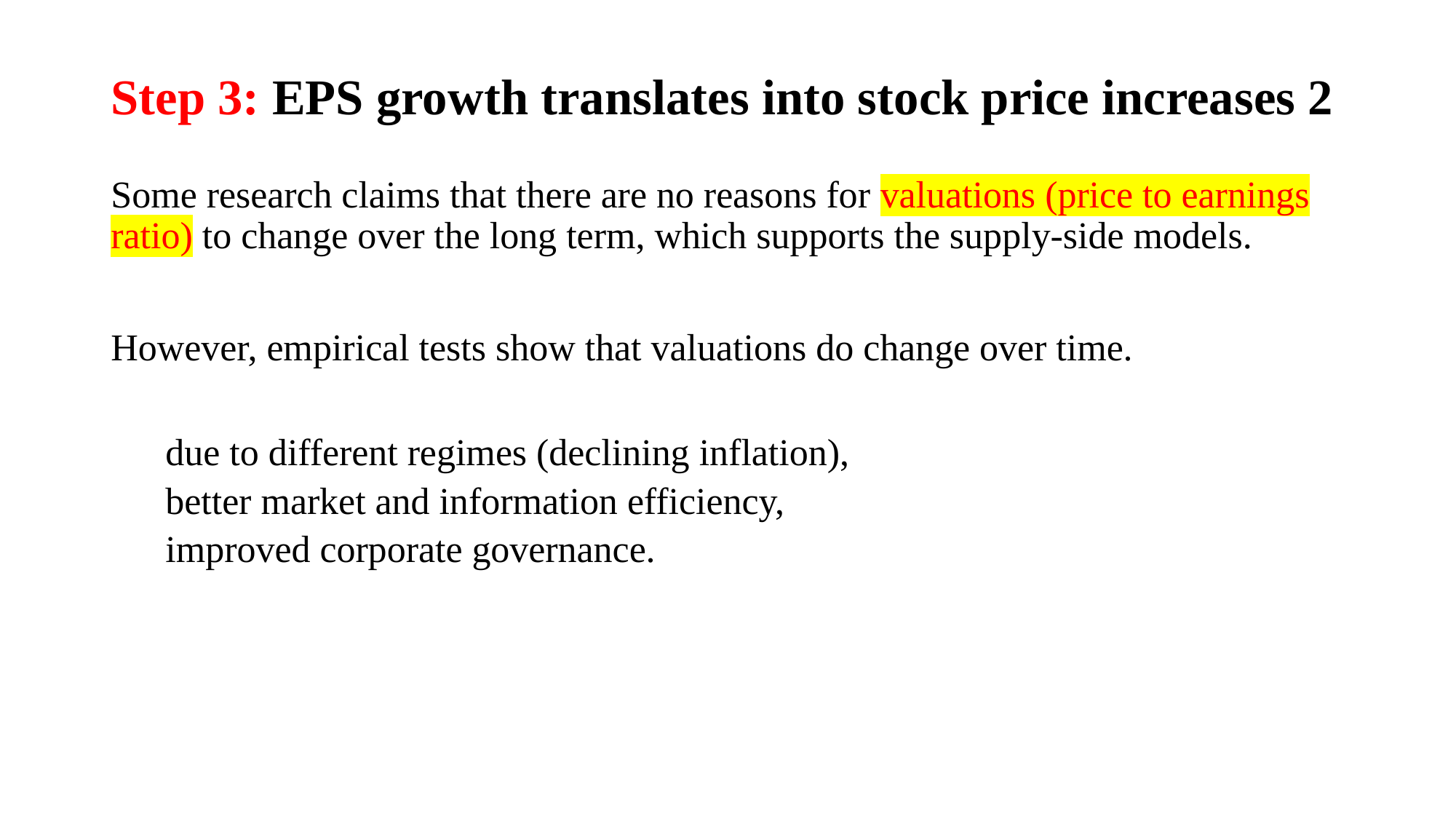

# Step 3: EPS growth translates into stock price increases 2
Some research claims that there are no reasons for valuations (price to earnings ratio) to change over the long term, which supports the supply-side models.

However, empirical tests show that valuations do change over time.

due to different regimes (declining inflation),
better market and information efficiency,
improved corporate governance.